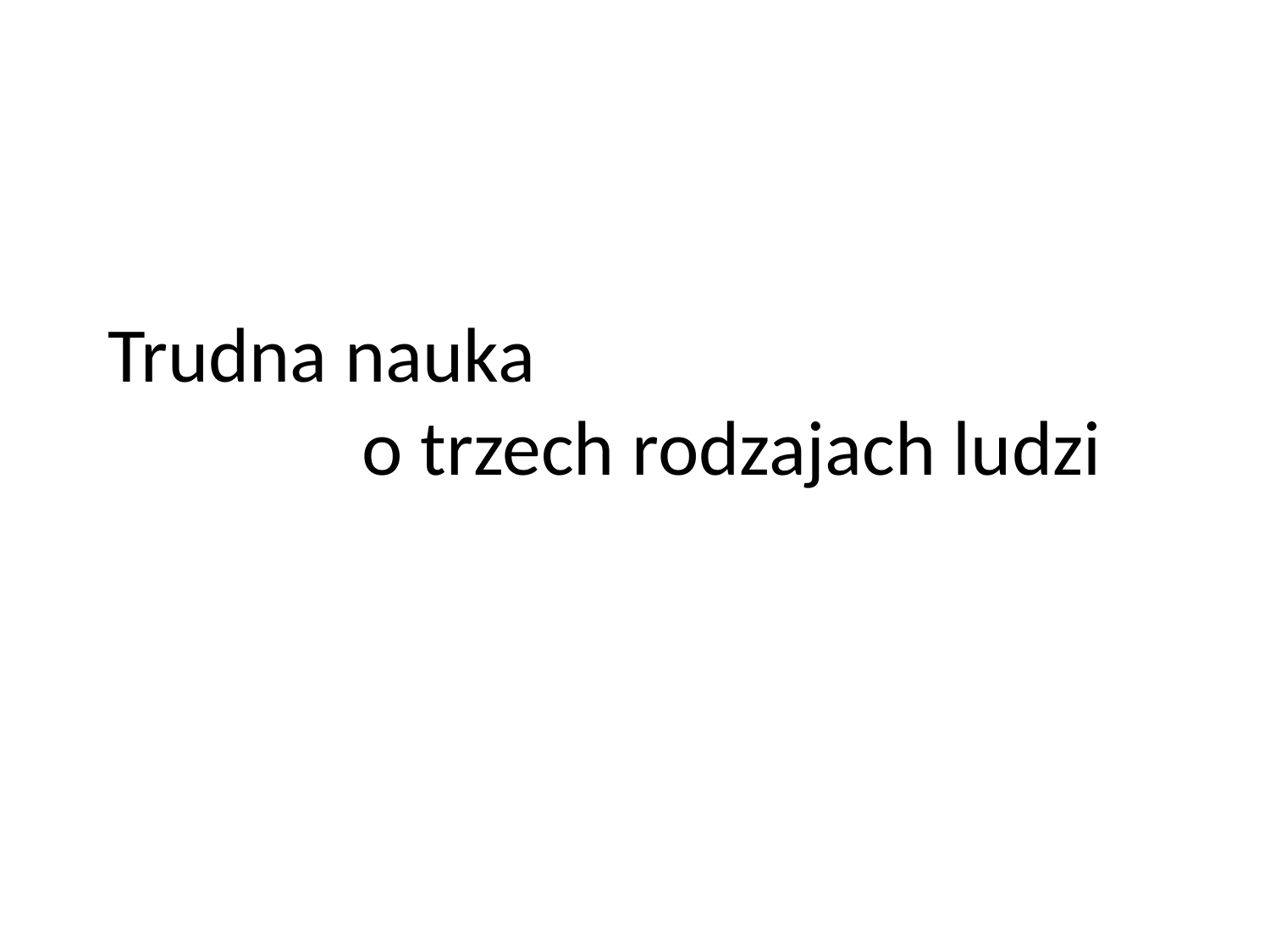

# Trudna nauka o trzech rodzajach ludzi